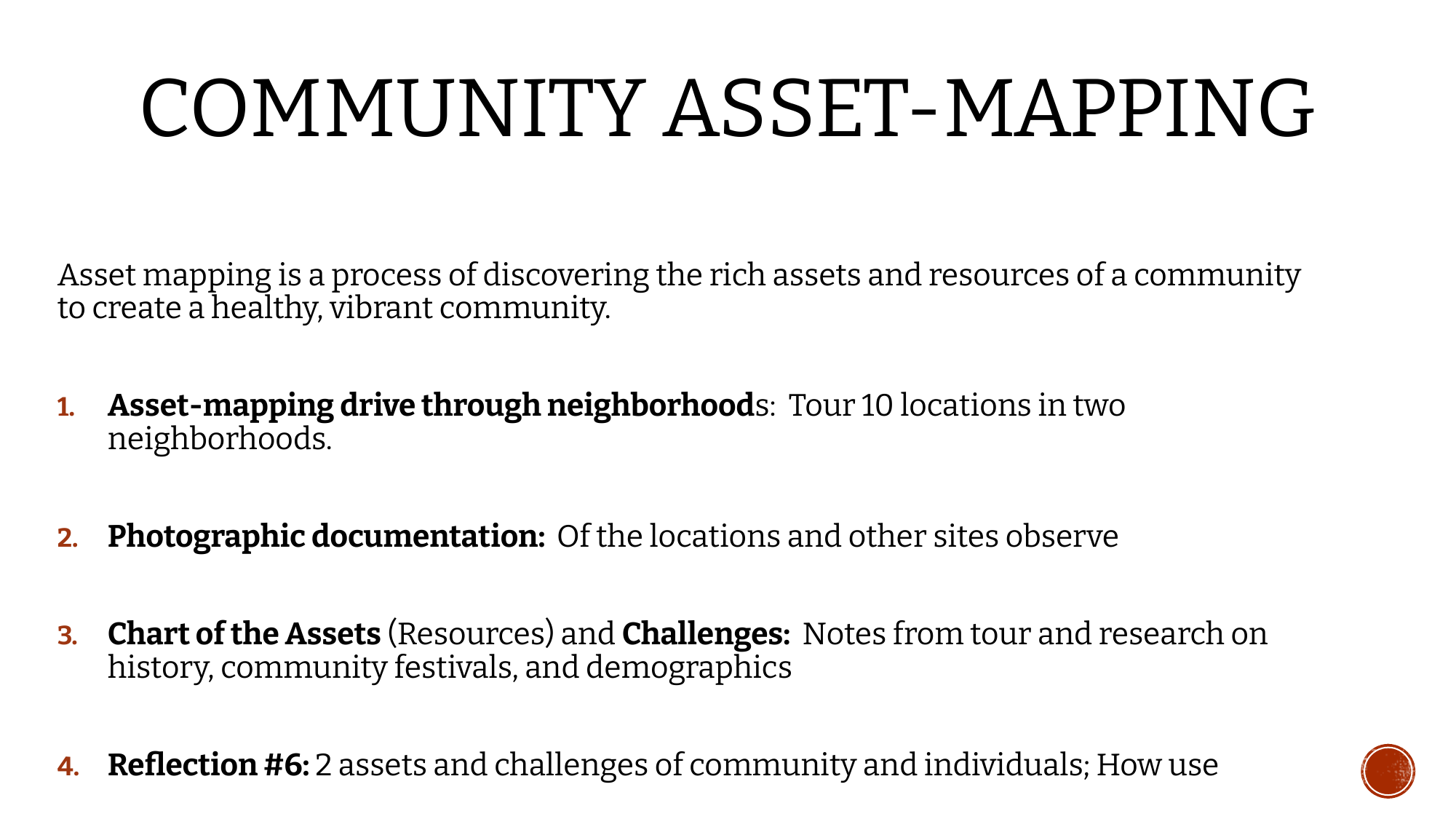

# Community Asset-mapping
Asset mapping is a process of discovering the rich assets and resources of a community to create a healthy, vibrant community.

Asset-mapping drive through neighborhoods:  Tour 10 locations in two neighborhoods.

Photographic documentation:  Of the locations and other sites observe

Chart of the Assets (Resources) and Challenges:  Notes from tour and research on history, community festivals, and demographics

Reflection #6: 2 assets and challenges of community and individuals; How use